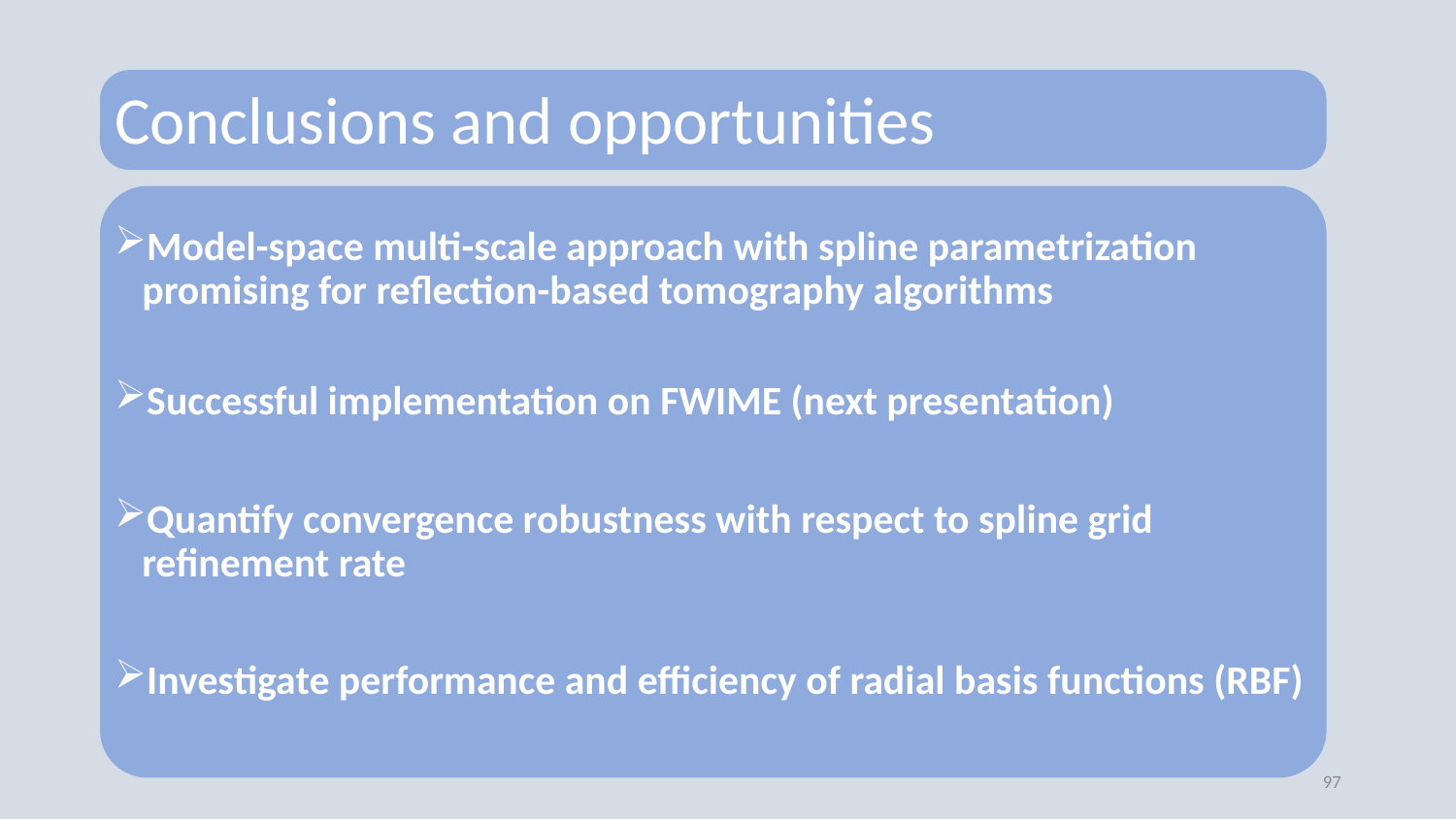

# Conclusions and opportunities

Model-space multi-scale approach with spline parametrization promising for reflection-based tomography algorithms

Successful implementation on FWIME (next presentation)

Quantify convergence robustness with respect to spline grid refinement rate

Investigate performance and efficiency of radial basis functions (RBF)

97